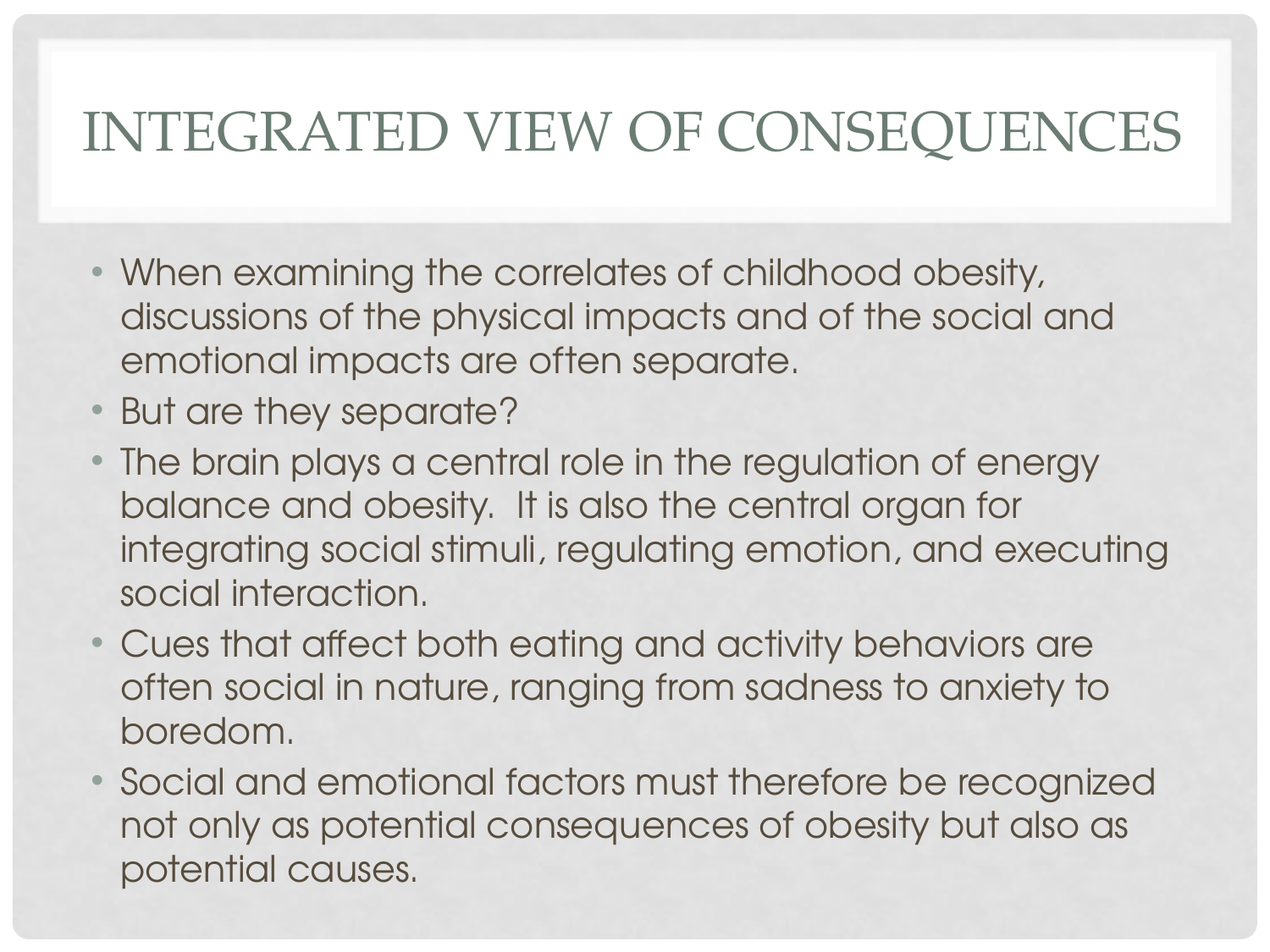

# Integrated View of consequences
When examining the correlates of childhood obesity, discussions of the physical impacts and of the social and emotional impacts are often separate.
But are they separate?
The brain plays a central role in the regulation of energy balance and obesity.  It is also the central organ for integrating social stimuli, regulating emotion, and executing social interaction.
Cues that affect both eating and activity behaviors are often social in nature, ranging from sadness to anxiety to boredom.
Social and emotional factors must therefore be recognized not only as potential consequences of obesity but also as potential causes.